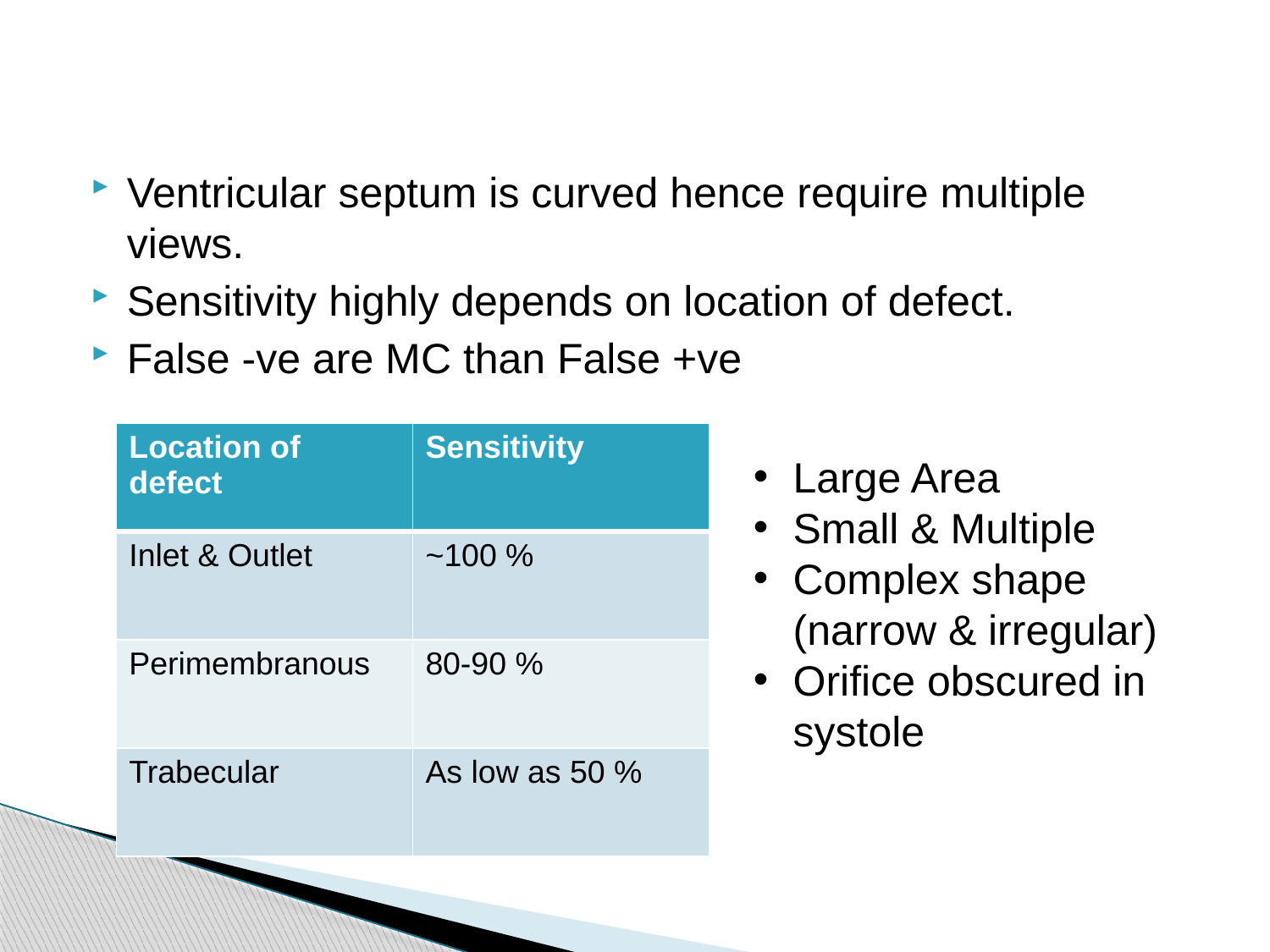

#
Ventricular septum is curved hence require multiple views.
Sensitivity highly depends on location of defect.
False -ve are MC than False +ve
| Location of defect | Sensitivity |
| --- | --- |
| Inlet & Outlet | ~100 % |
| Perimembranous | 80-90 % |
| Trabecular | As low as 50 % |
Large Area
Small & Multiple
Complex shape (narrow & irregular)
Orifice obscured in systole